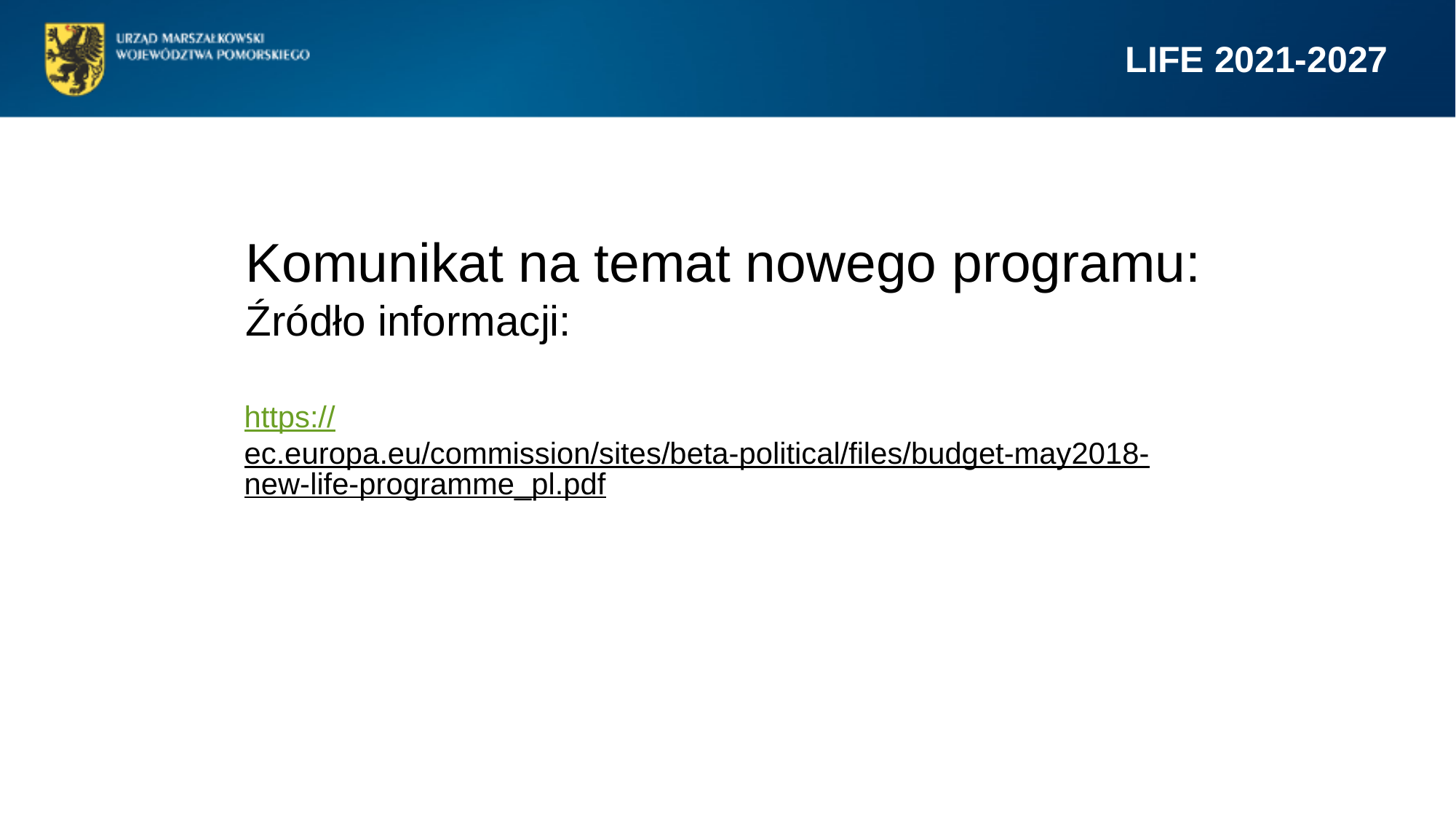

LIFE 2021-2027
Komunikat na temat nowego programu:
Źródło informacji:

https://ec.europa.eu/commission/sites/beta-political/files/budget-may2018-new-life-programme_pl.pdf